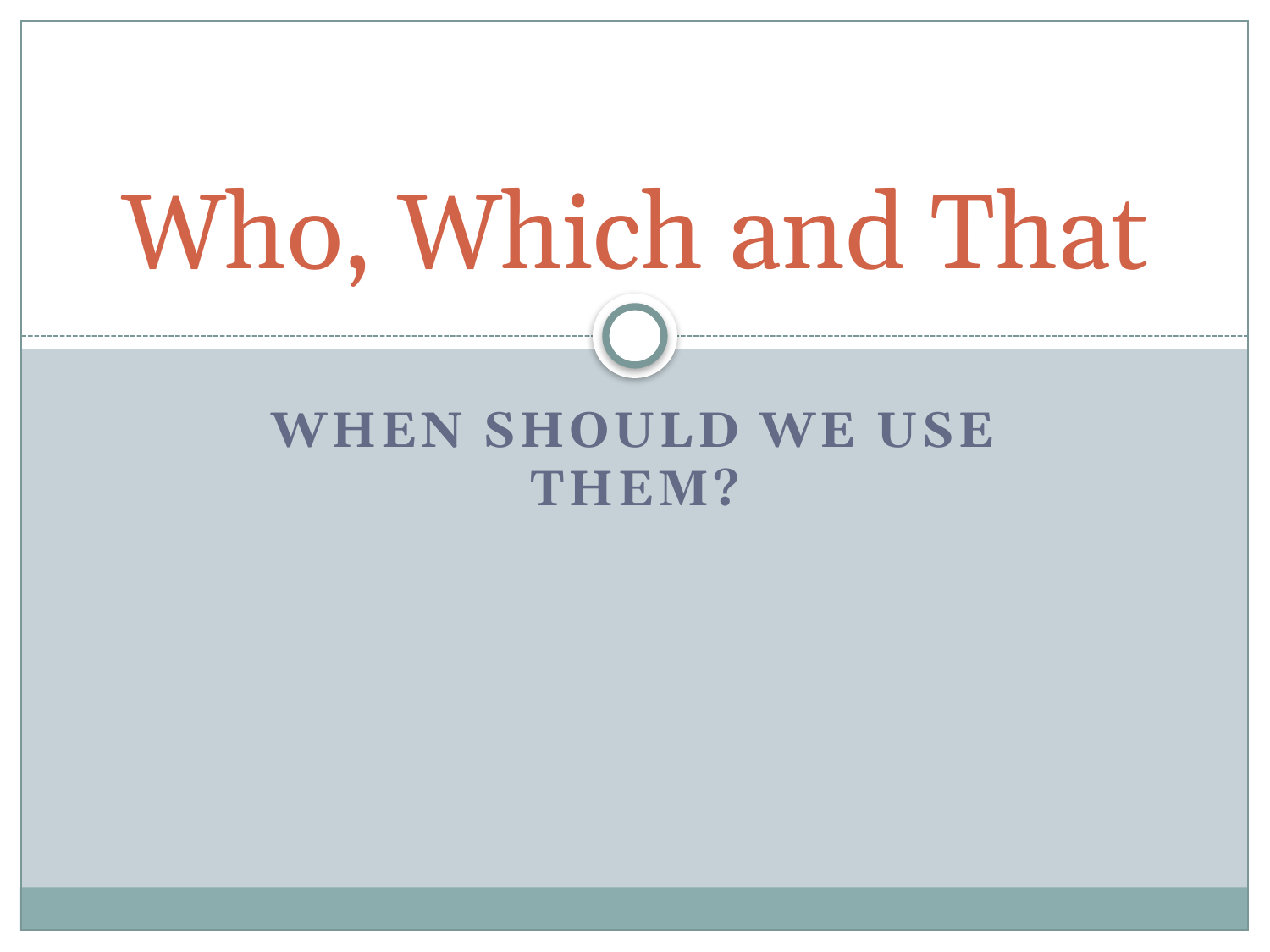

# Who, Which and That
When should we use them?